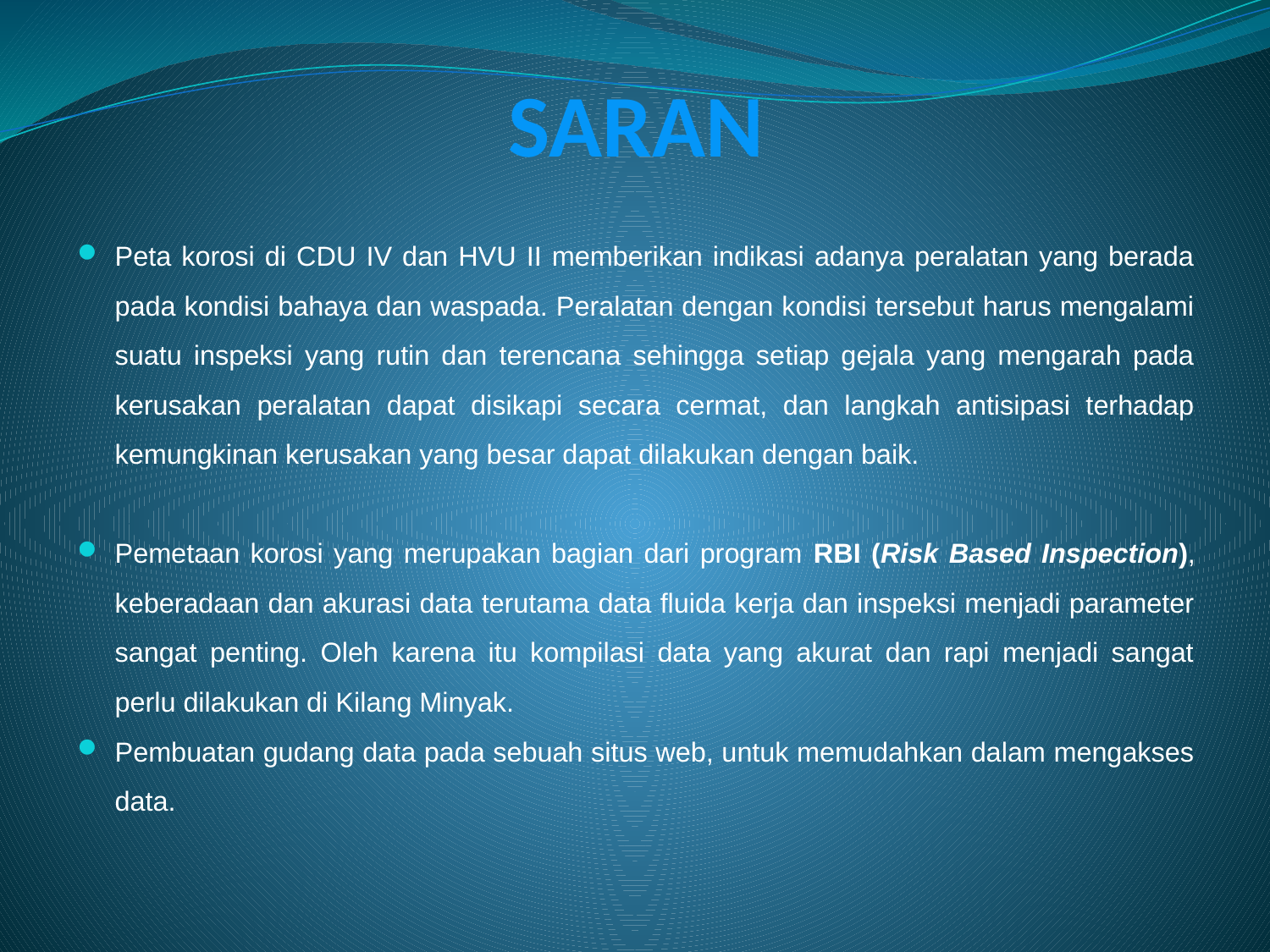

# SARAN
Peta korosi di CDU IV dan HVU II memberikan indikasi adanya peralatan yang berada pada kondisi bahaya dan waspada. Peralatan dengan kondisi tersebut harus mengalami suatu inspeksi yang rutin dan terencana sehingga setiap gejala yang mengarah pada kerusakan peralatan dapat disikapi secara cermat, dan langkah antisipasi terhadap kemungkinan kerusakan yang besar dapat dilakukan dengan baik.

Pemetaan korosi yang merupakan bagian dari program RBI (Risk Based Inspection), keberadaan dan akurasi data terutama data fluida kerja dan inspeksi menjadi parameter sangat penting. Oleh karena itu kompilasi data yang akurat dan rapi menjadi sangat perlu dilakukan di Kilang Minyak.
Pembuatan gudang data pada sebuah situs web, untuk memudahkan dalam mengakses data.